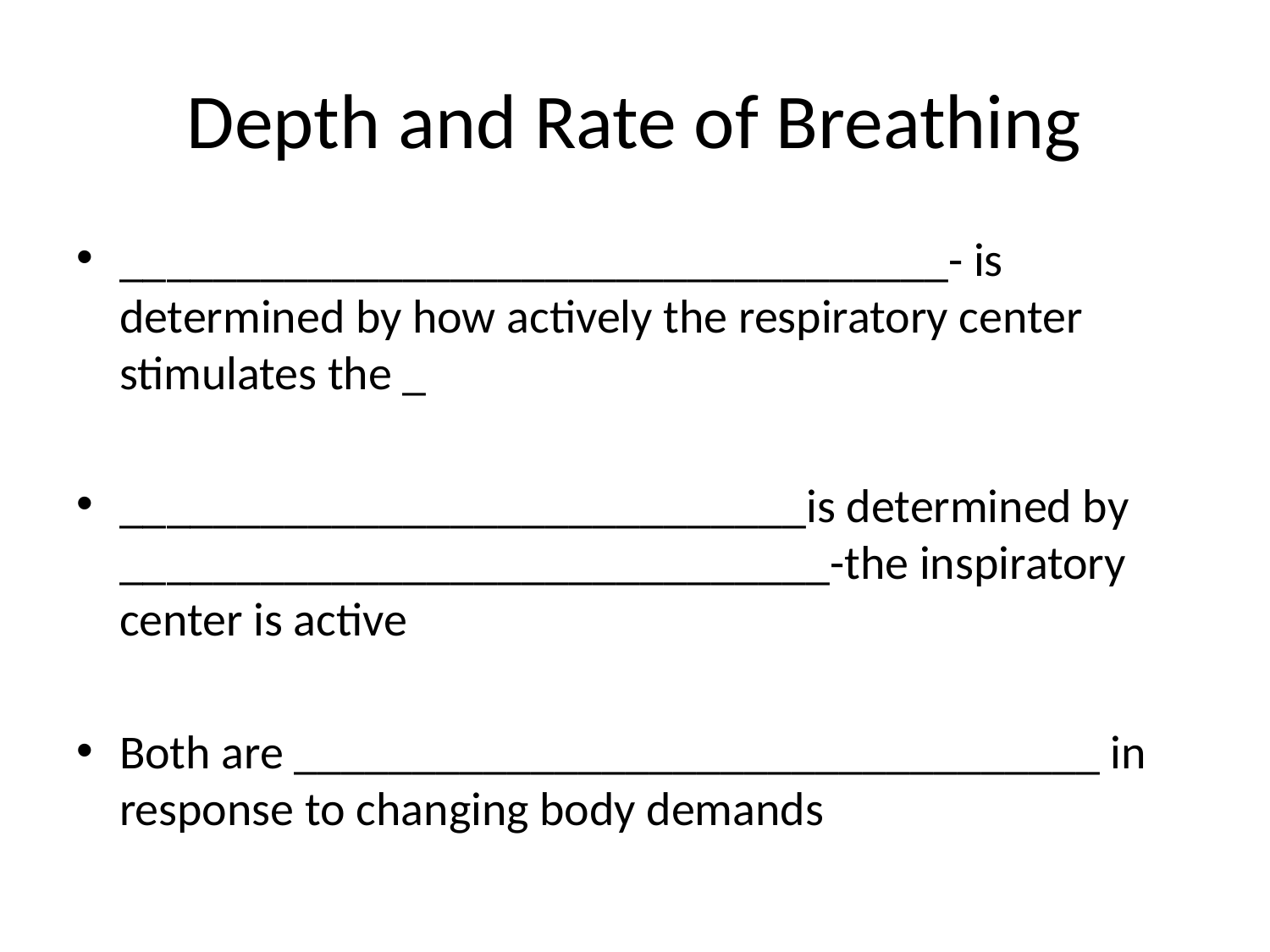

# Depth and Rate of Breathing
___________________________________- is determined by how actively the respiratory center stimulates the _

_____________________________is determined by ______________________________-the inspiratory center is active

Both are __________________________________ in response to changing body demands